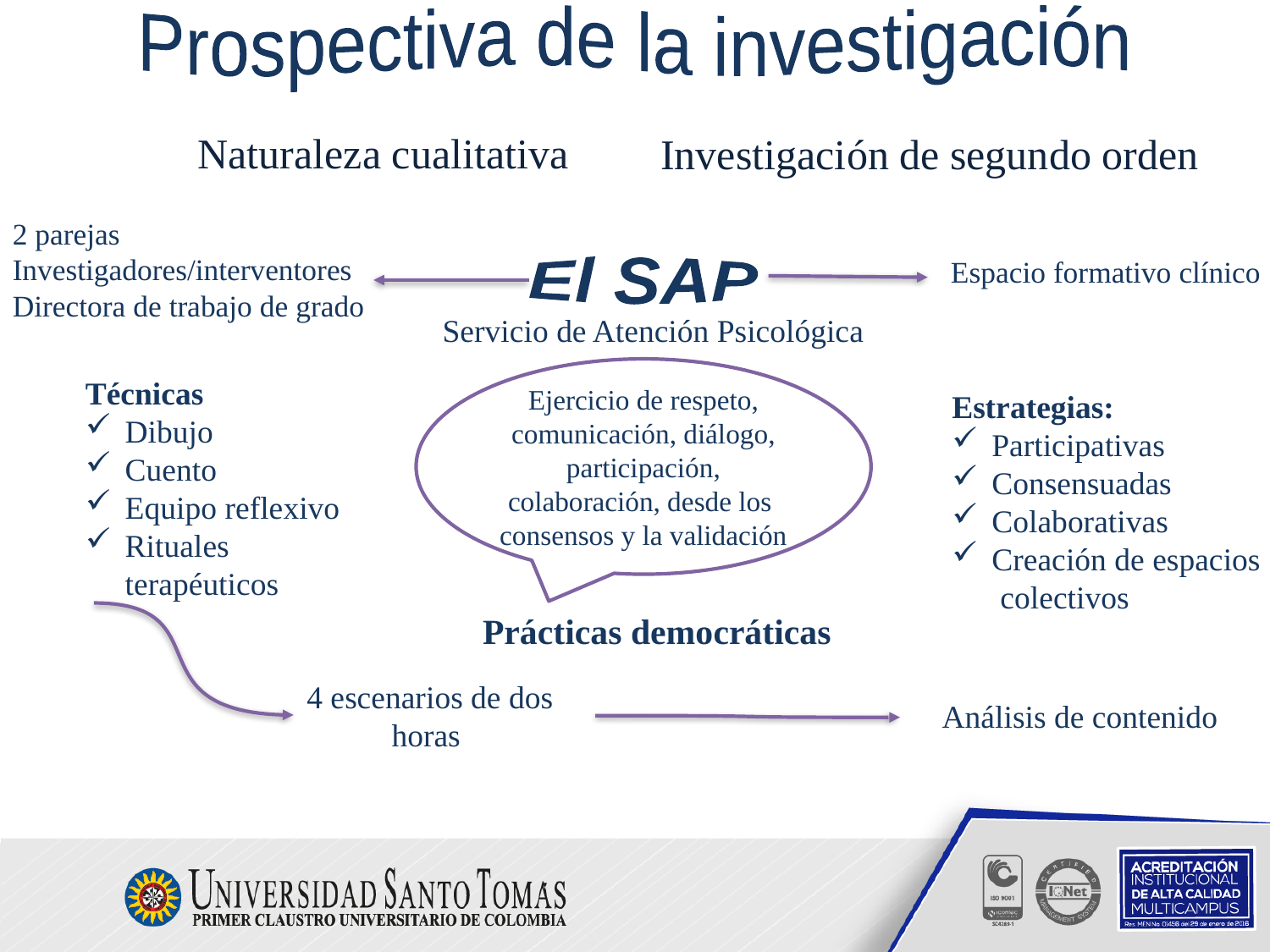

Prospectiva de la investigación
Naturaleza cualitativa
Investigación de segundo orden
2 parejas
Investigadores/interventores
Directora de trabajo de grado
Espacio formativo clínico

El SAP
Servicio de Atención Psicológica
Ejercicio de respeto, comunicación, diálogo, participación, colaboración, desde los  consensos y la validación
Técnicas
Dibujo
Cuento
Equipo reflexivo
Rituales terapéuticos
Estrategias:
Participativas
Consensuadas
Colaborativas
Creación de espacios
      colectivos

Prácticas democráticas
4 escenarios de dos horas
Análisis de contenido